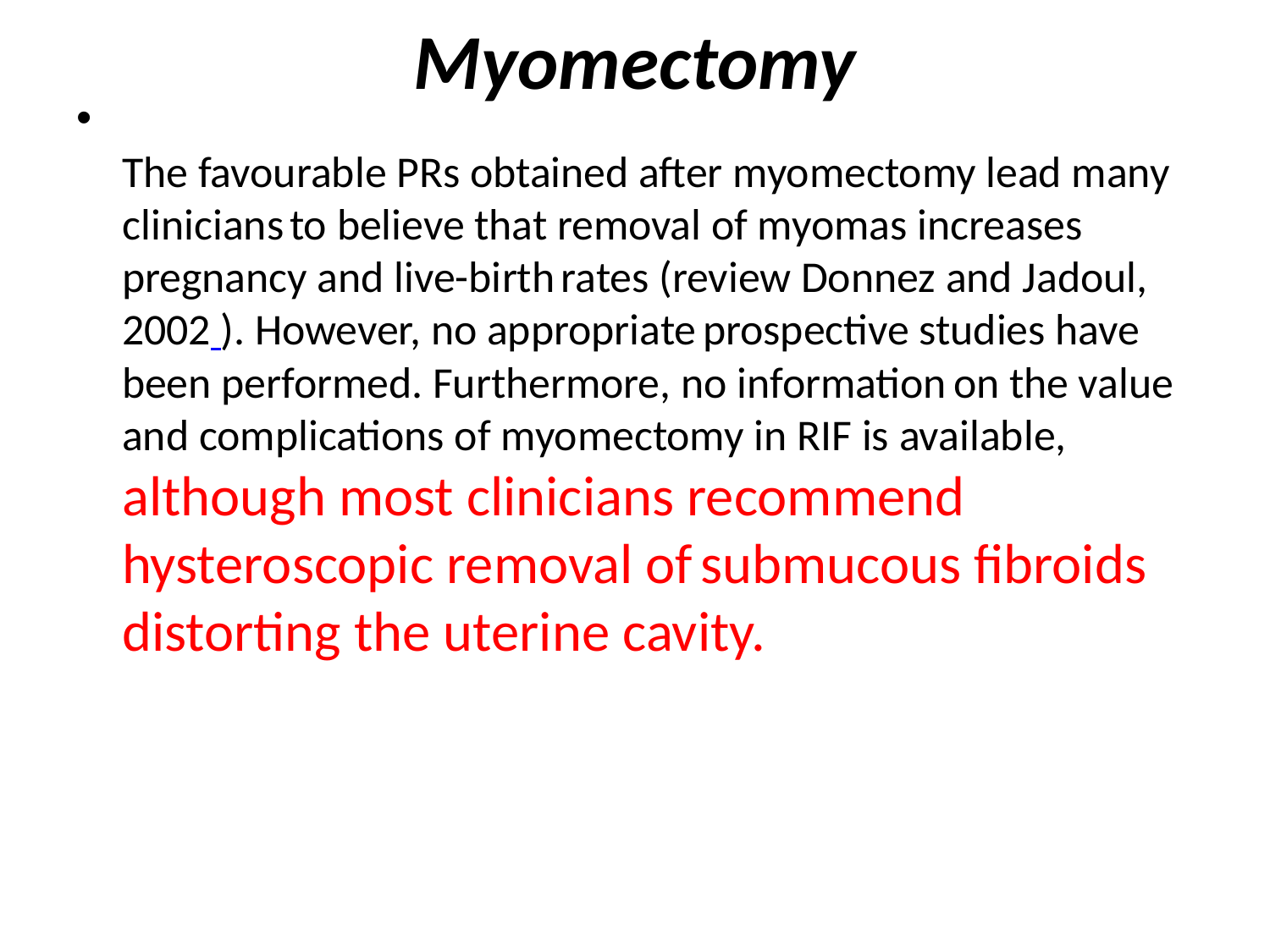

Myomectomy
The favourable PRs obtained after myomectomy lead many clinicians to believe that removal of myomas increases pregnancy and live-birth rates (review Donnez and Jadoul, 2002 ). However, no appropriate prospective studies have been performed. Furthermore, no information on the value and complications of myomectomy in RIF is available, although most clinicians recommend hysteroscopic removal of submucous fibroids distorting the uterine cavity.